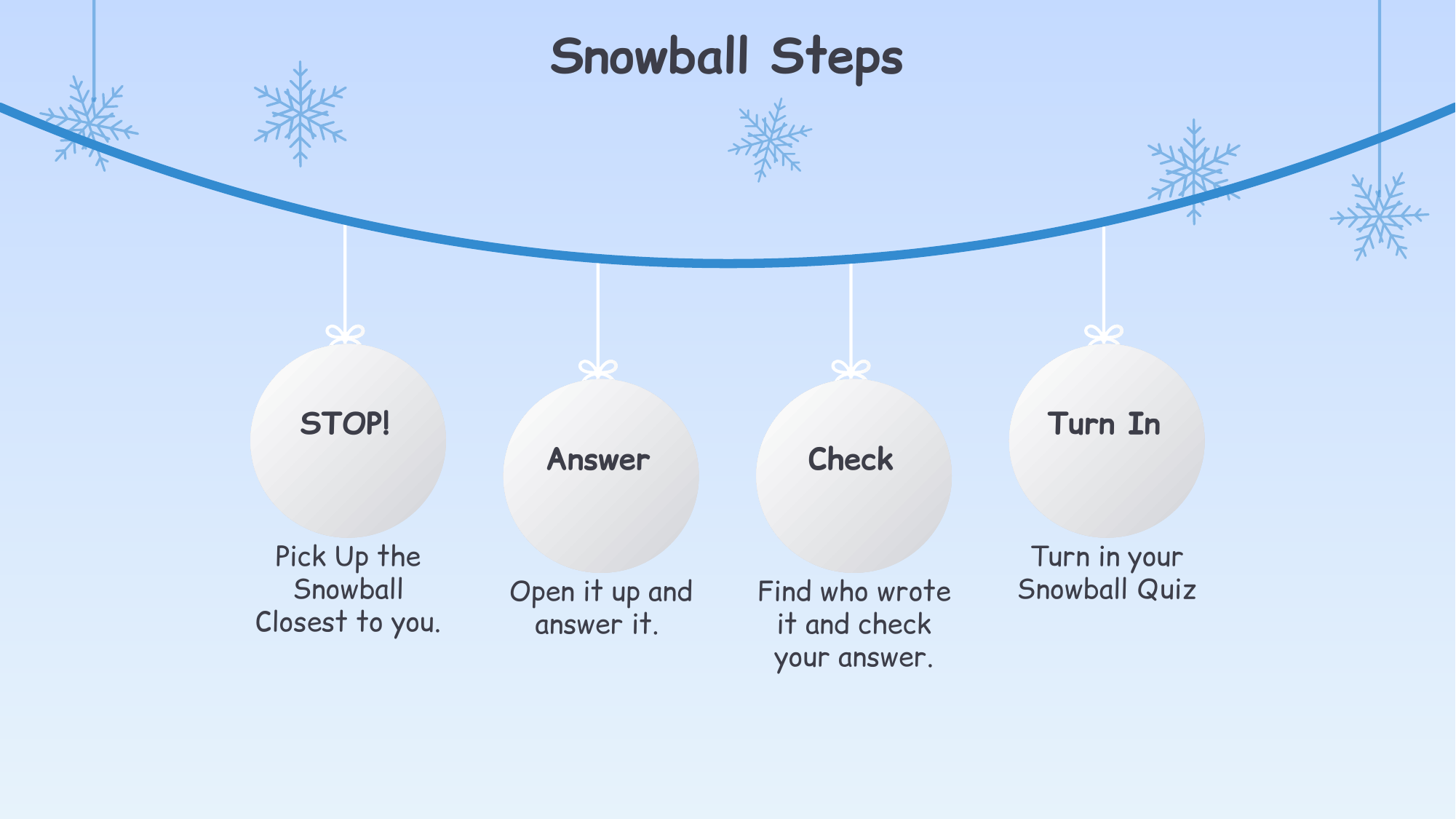

# Snowball Steps

STOP!
Turn In
Answer
Check
Pick Up the Snowball Closest to you.
Turn in your Snowball Quiz
Open it up and answer it.
Find who wrote it and check your answer.